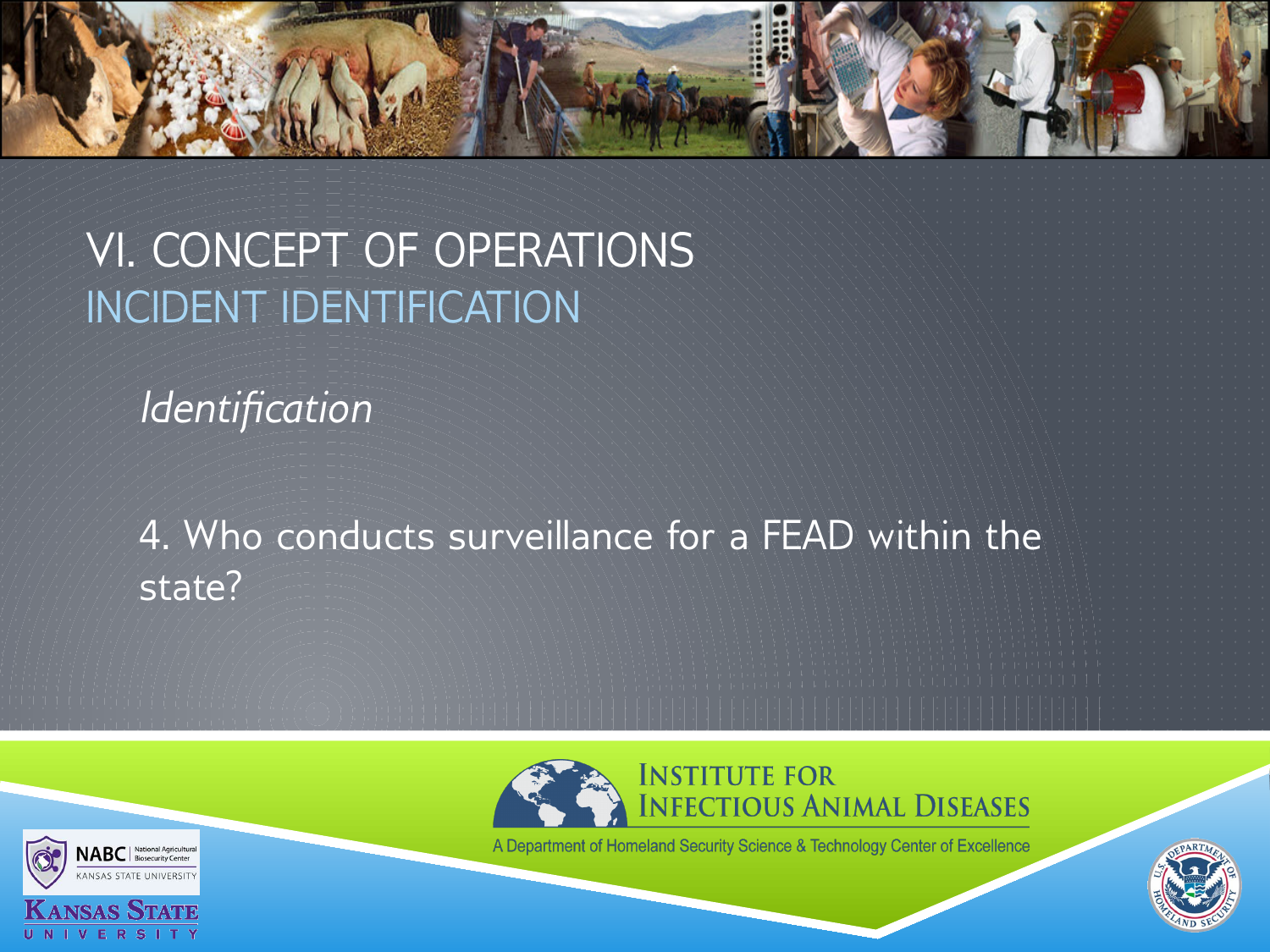

# VI. Concept of Operations Incident Identification
Identification

4. Who conducts surveillance for a FEAD within the state?